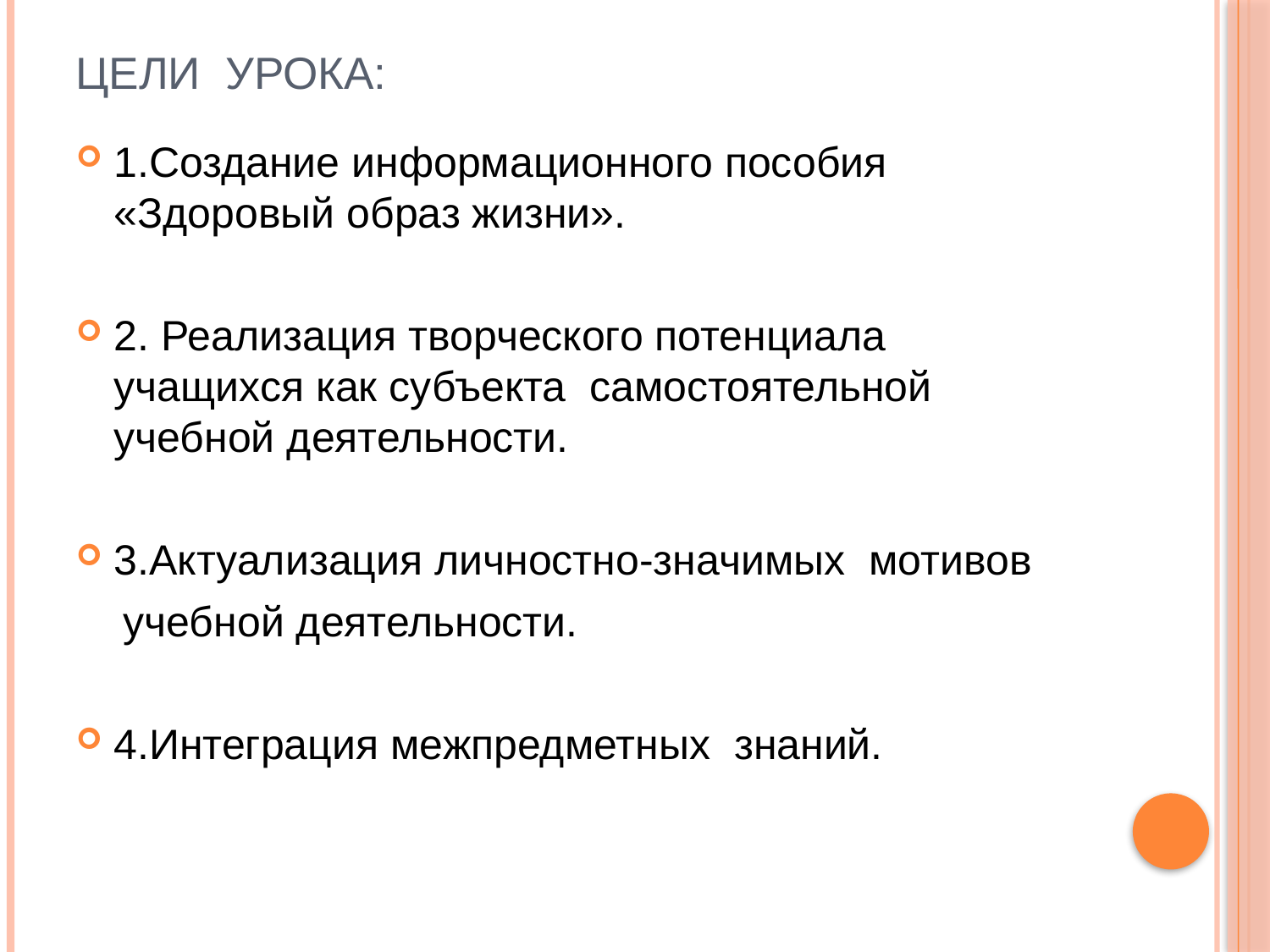

# Цели  урока:
1.Создание информационного пособия    «Здоровый образ жизни».

2. Реализация творческого потенциала учащихся как субъекта  самостоятельной  учебной деятельности.

3.Актуализация личностно-значимых  мотивов
    учебной деятельности.

4.Интеграция межпредметных  знаний.